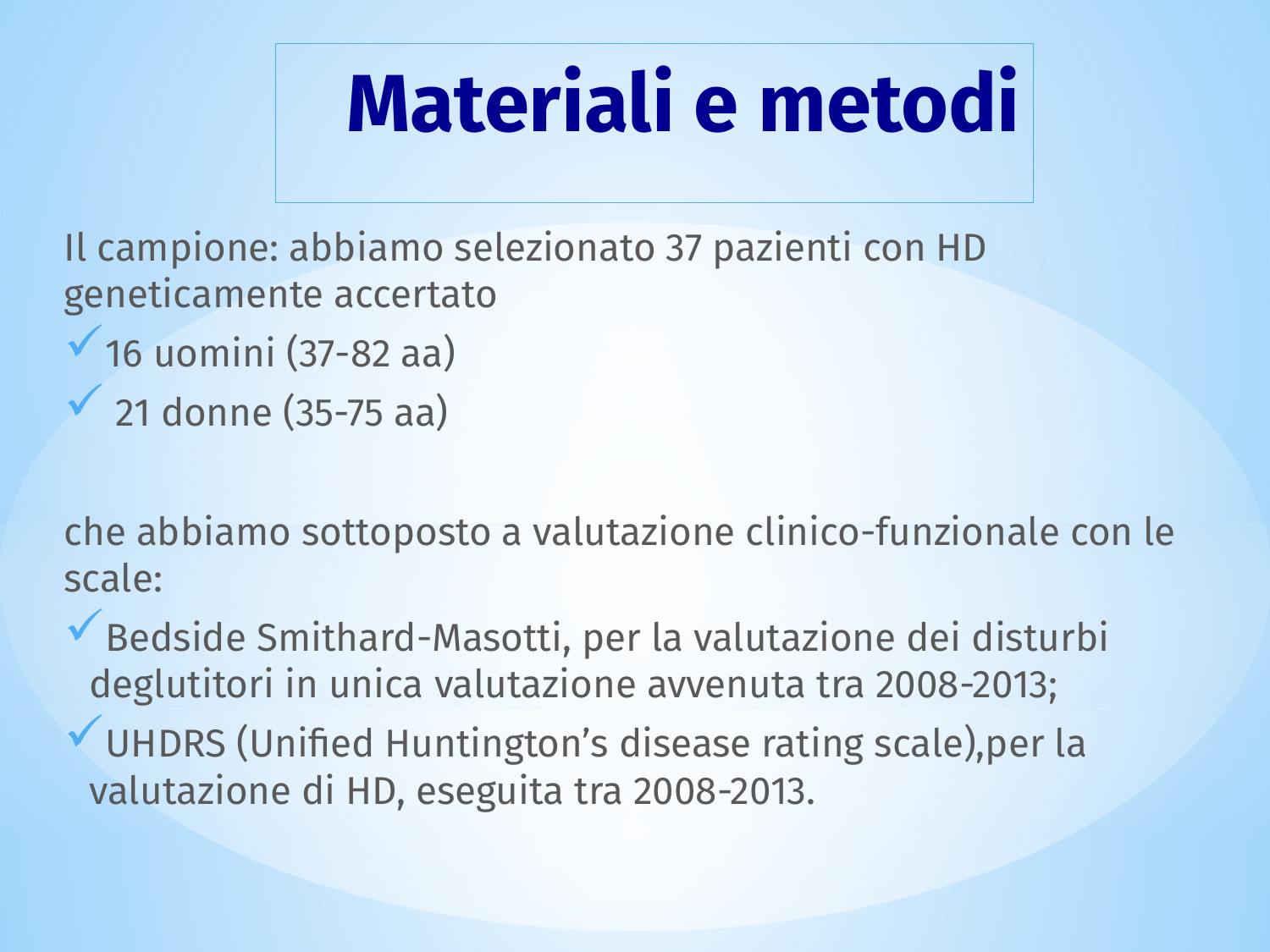

# Materiali e metodi
Il campione: abbiamo selezionato 37 pazienti con HD geneticamente accertato
16 uomini (37-82 aa)
 21 donne (35-75 aa)

che abbiamo sottoposto a valutazione clinico-funzionale con le scale:
Bedside Smithard-Masotti, per la valutazione dei disturbi deglutitori in unica valutazione avvenuta tra 2008-2013;
UHDRS (Unified Huntington’s disease rating scale),per la valutazione di HD, eseguita tra 2008-2013.